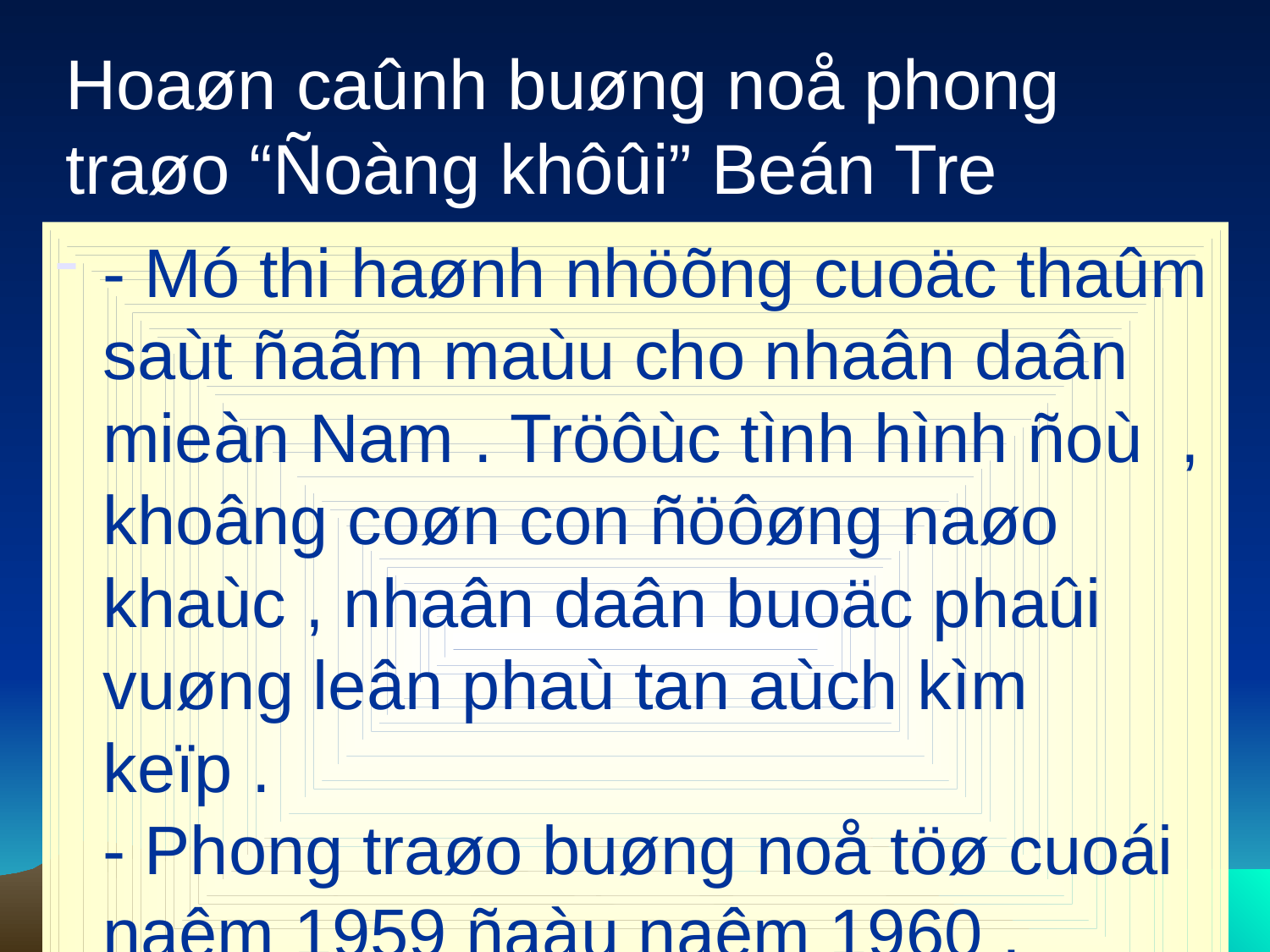

# Hoaøn caûnh buøng noå phong traøo “Ñoàng khôûi” Beán Tre
- Mó thi haønh nhöõng cuoäc thaûm saùt ñaãm maùu cho nhaân daân mieàn Nam . Tröôùc tình hình ñoù  , khoâng coøn con ñöôøng naøo khaùc , nhaân daân buoäc phaûi vuøng leân phaù tan aùch kìm keïp .
- Phong traøo buøng noå töø cuoái naêm 1959 ñaàu naêm 1960 , maïnh meõ nhaát laø ôû Beán Tre .